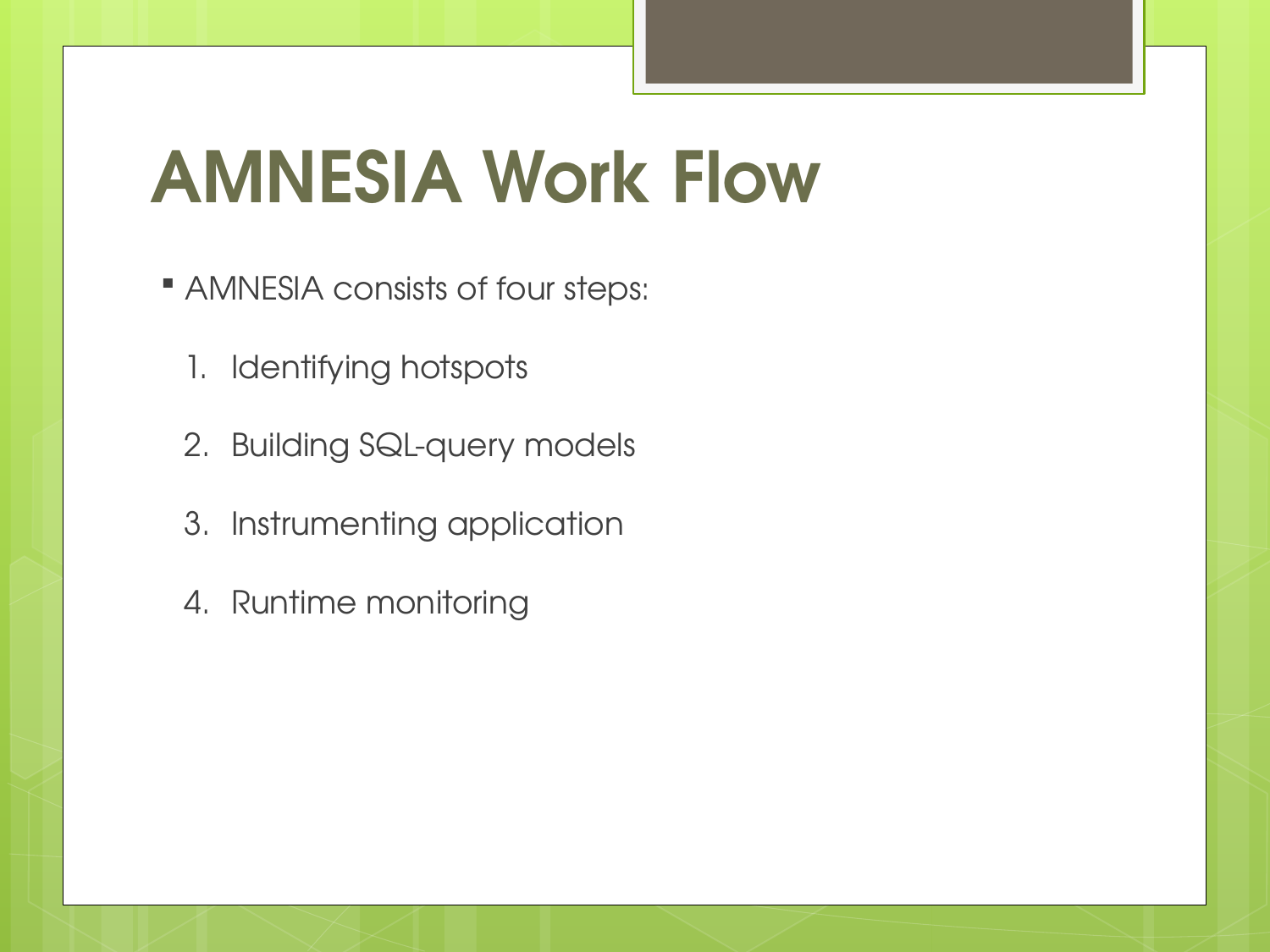

# AMNESIA Work Flow
AMNESIA consists of four steps:
Identifying hotspots
Building SQL-query models
Instrumenting application
Runtime monitoring